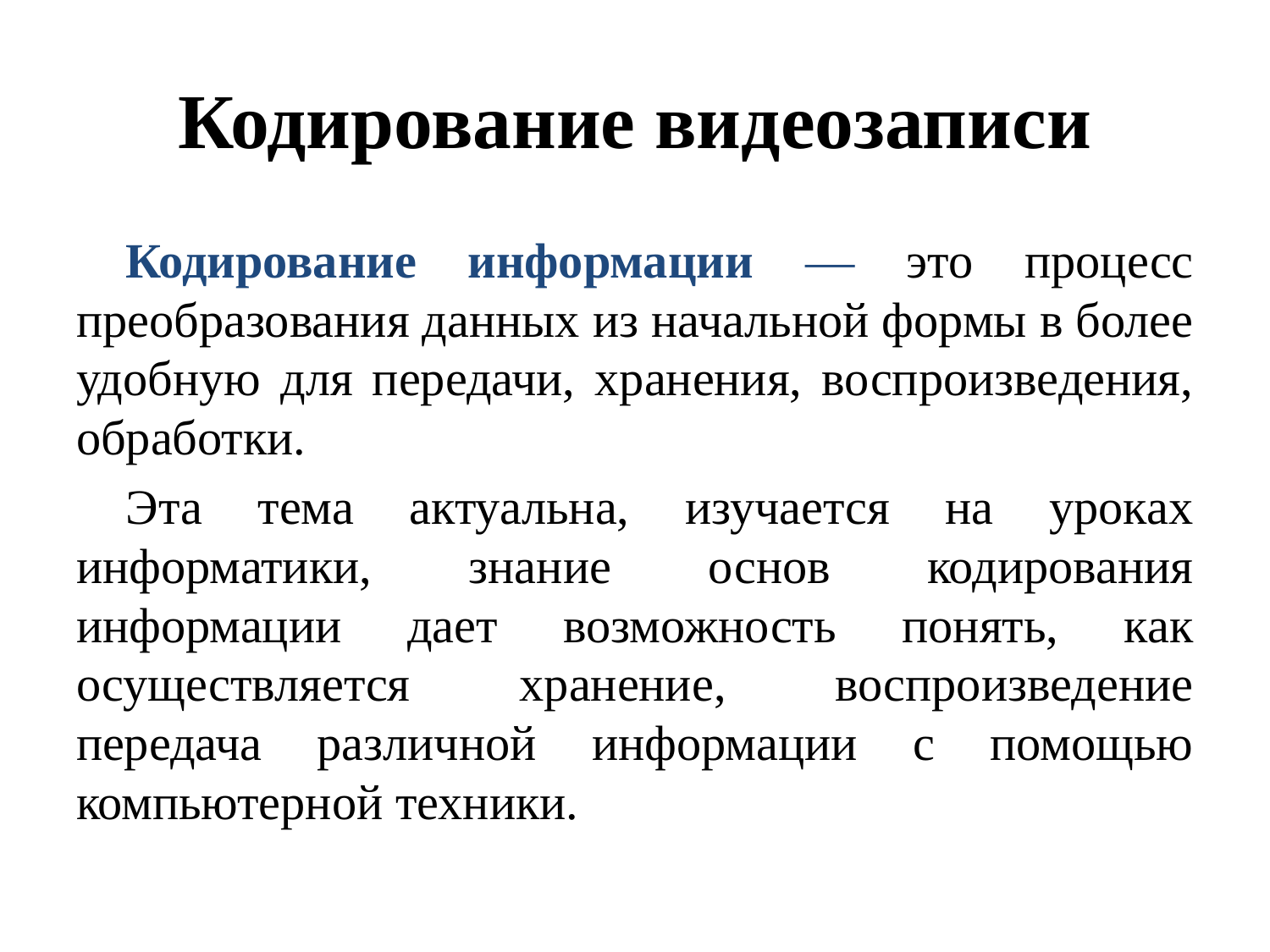

# Кодирование видеозаписи
Кодирование информации — это процесс преобразования данных из начальной формы в более удобную для передачи, хранения, воспроизведения, обработки.
Эта тема актуальна, изучается на уроках информатики, знание основ кодирования информации дает возможность понять, как осуществляется хранение, воспроизведение передача различной информации с помощью компьютерной техники.